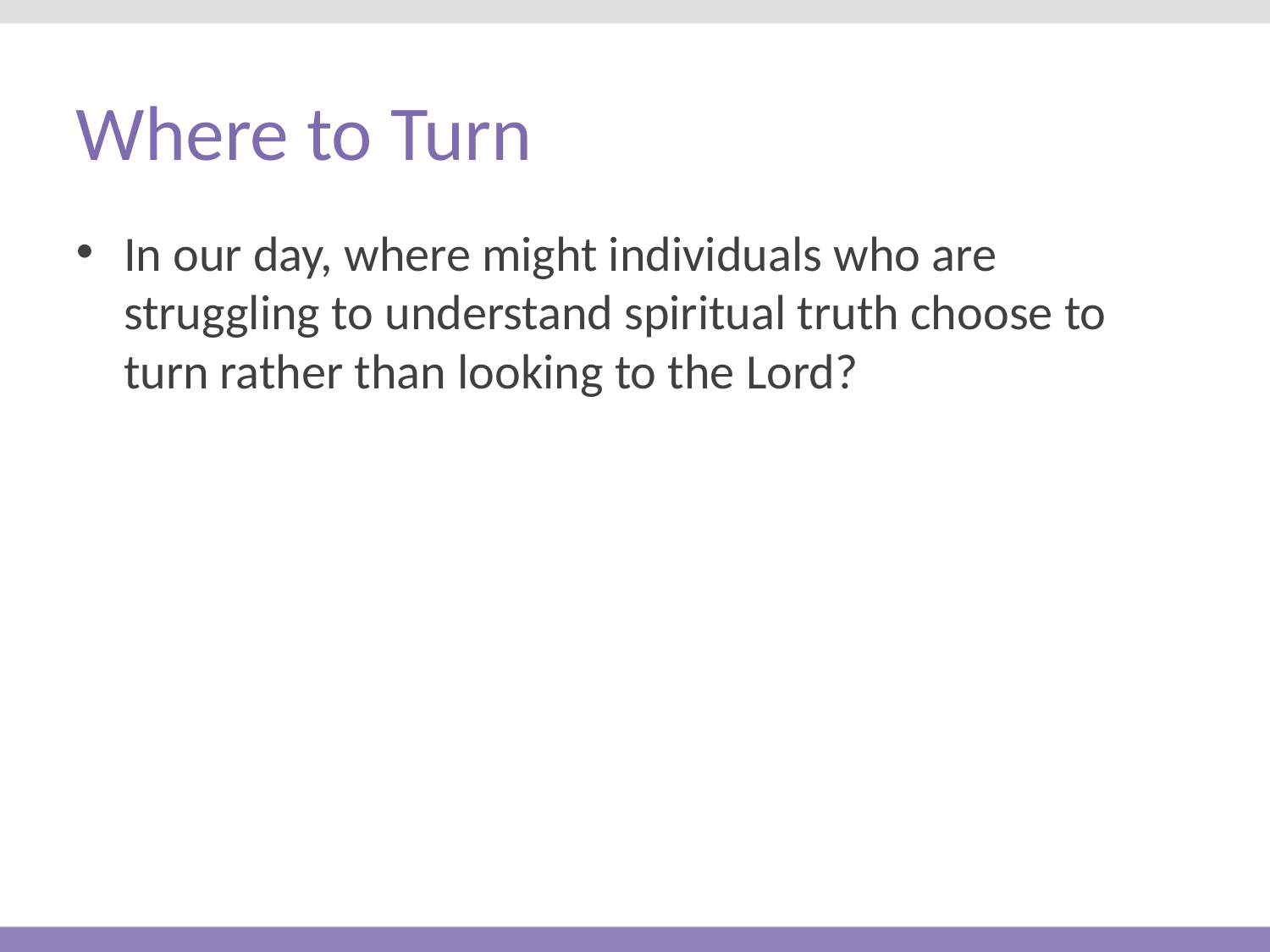

# Where to Turn
In our day, where might individuals who are struggling to understand spiritual truth choose to turn rather than looking to the Lord?